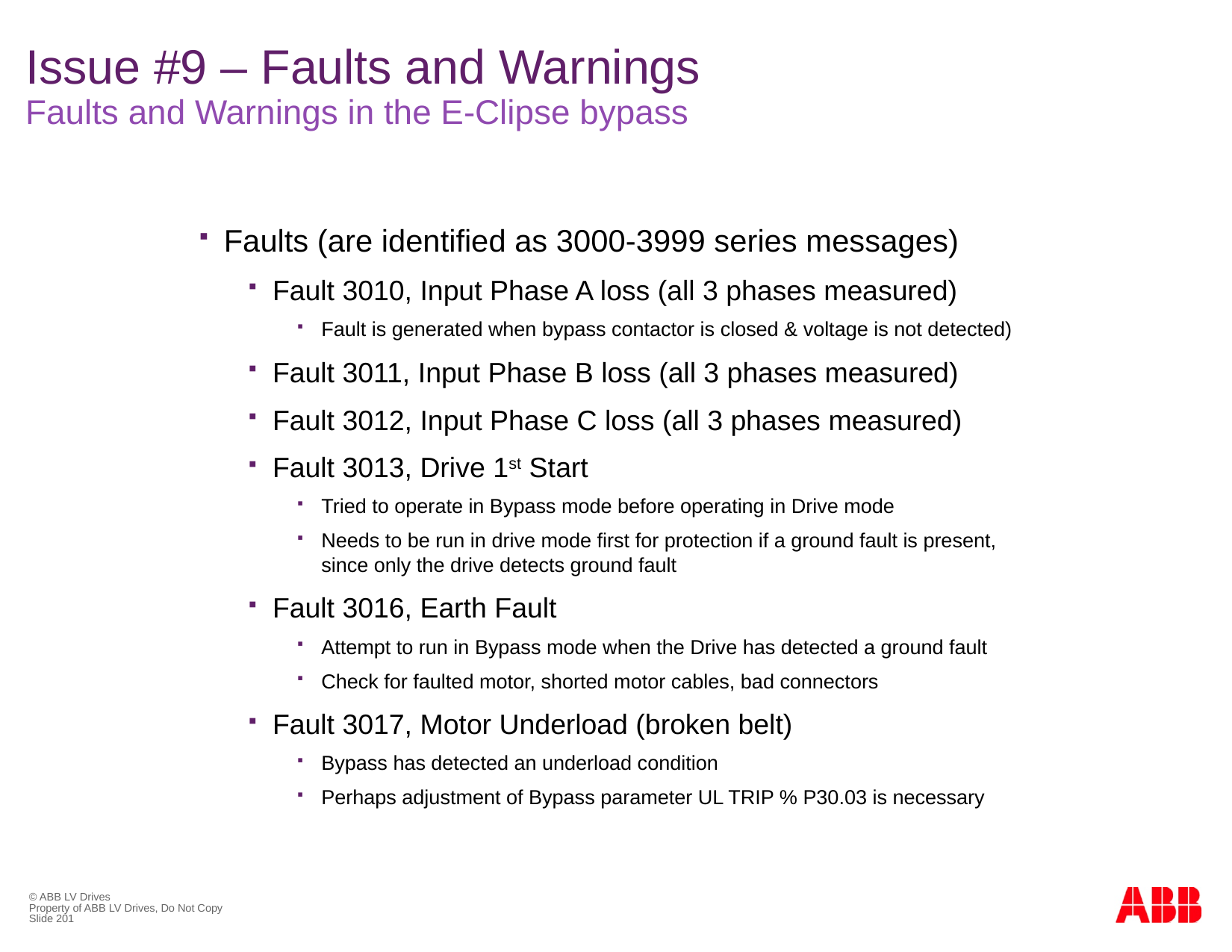

# Issue #9 – Faults and Warnings Faults and Warnings in the E-Clipse bypass
Faults (are identified as 3000-3999 series messages)
Fault 3010, Input Phase A loss (all 3 phases measured)
Fault is generated when bypass contactor is closed & voltage is not detected)
Fault 3011, Input Phase B loss (all 3 phases measured)
Fault 3012, Input Phase C loss (all 3 phases measured)
Fault 3013, Drive 1st Start
Tried to operate in Bypass mode before operating in Drive mode
Needs to be run in drive mode first for protection if a ground fault is present, since only the drive detects ground fault
Fault 3016, Earth Fault
Attempt to run in Bypass mode when the Drive has detected a ground fault
Check for faulted motor, shorted motor cables, bad connectors
Fault 3017, Motor Underload (broken belt)
Bypass has detected an underload condition
Perhaps adjustment of Bypass parameter UL TRIP % P30.03 is necessary

© ABB LV Drives
Property of ABB LV Drives, Do Not Copy
Slide 201